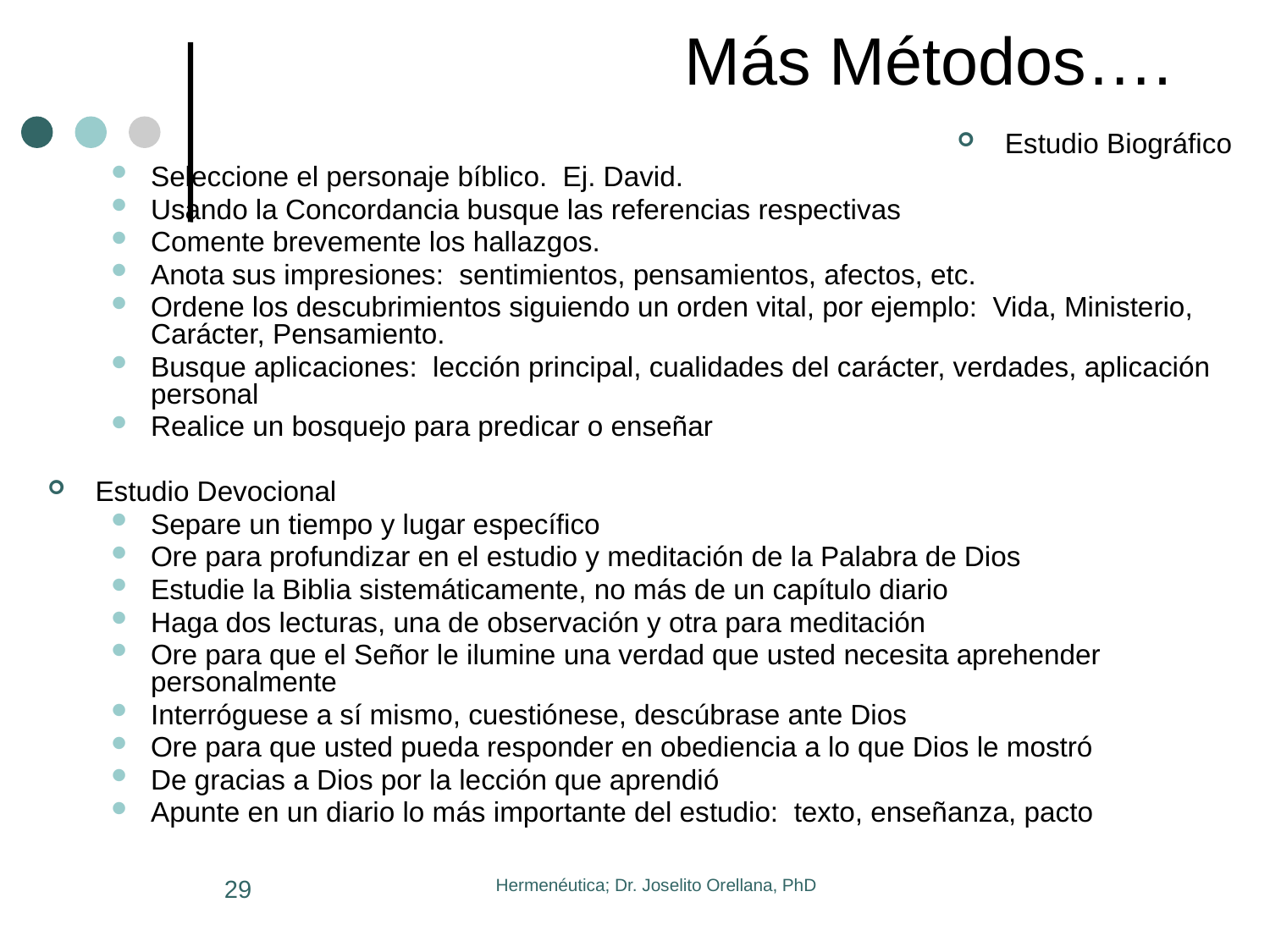

# Más Métodos….
Estudio Biográfico
Seleccione el personaje bíblico.  Ej. David.
Usando la Concordancia busque las referencias respectivas
Comente brevemente los hallazgos.
Anota sus impresiones:  sentimientos, pensamientos, afectos, etc.
Ordene los descubrimientos siguiendo un orden vital, por ejemplo:  Vida, Ministerio, Carácter, Pensamiento.
Busque aplicaciones:  lección principal, cualidades del carácter, verdades, aplicación personal
Realice un bosquejo para predicar o enseñar

Estudio Devocional
Separe un tiempo y lugar específico
Ore para profundizar en el estudio y meditación de la Palabra de Dios
Estudie la Biblia sistemáticamente, no más de un capítulo diario
Haga dos lecturas, una de observación y otra para meditación
Ore para que el Señor le ilumine una verdad que usted necesita aprehender personalmente
Interróguese a sí mismo, cuestiónese, descúbrase ante Dios
Ore para que usted pueda responder en obediencia a lo que Dios le mostró
De gracias a Dios por la lección que aprendió
Apunte en un diario lo más importante del estudio:  texto, enseñanza, pacto
29
Hermenéutica; Dr. Joselito Orellana, PhD